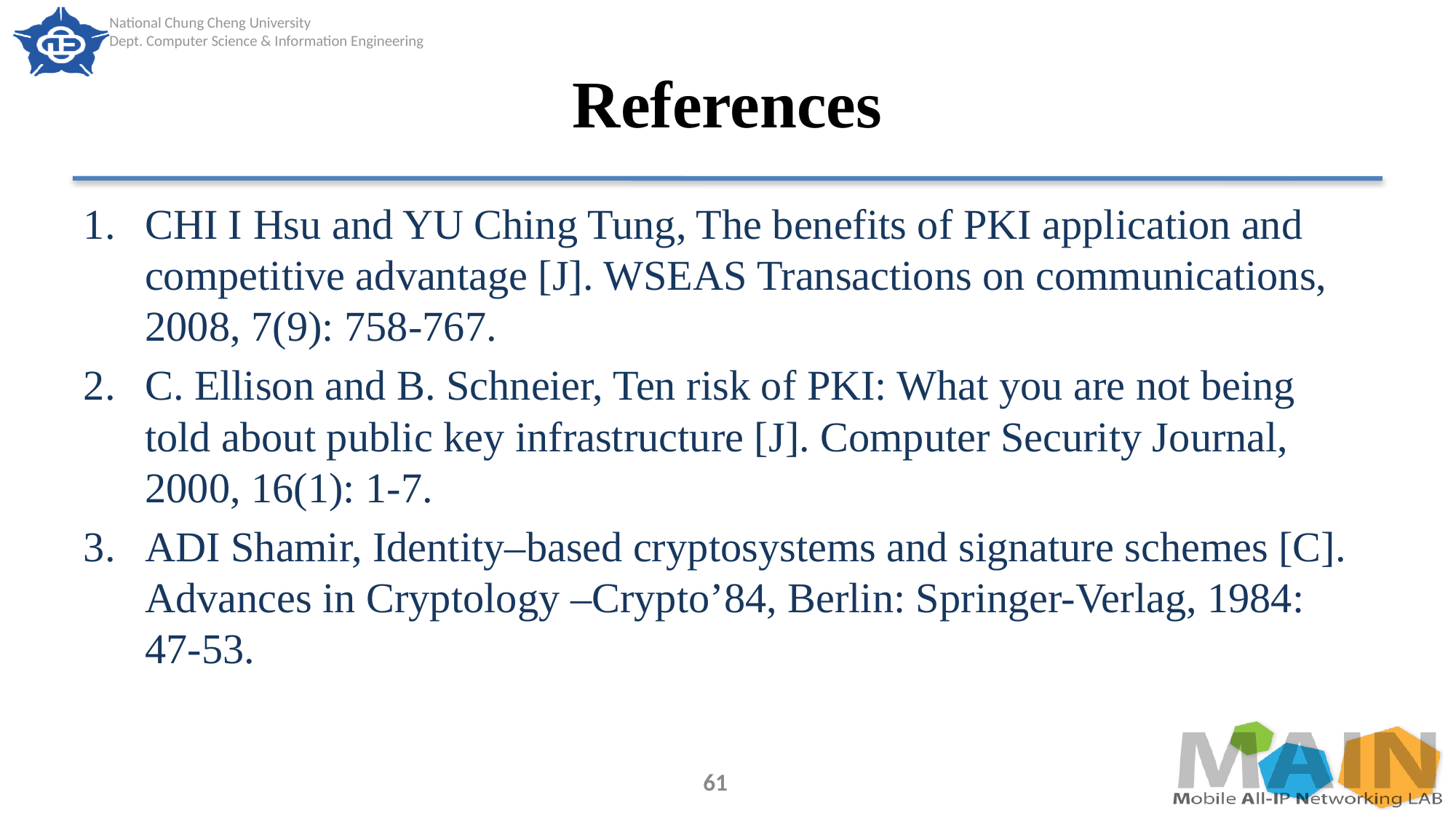

# References
CHI I Hsu and YU Ching Tung, The benefits of PKI application and competitive advantage [J]. WSEAS Transactions on communications, 2008, 7(9): 758-767.
C. Ellison and B. Schneier, Ten risk of PKI: What you are not being told about public key infrastructure [J]. Computer Security Journal, 2000, 16(1): 1-7.
ADI Shamir, Identity–based cryptosystems and signature schemes [C]. Advances in Cryptology –Crypto’84, Berlin: Springer-Verlag, 1984: 47-53.
61